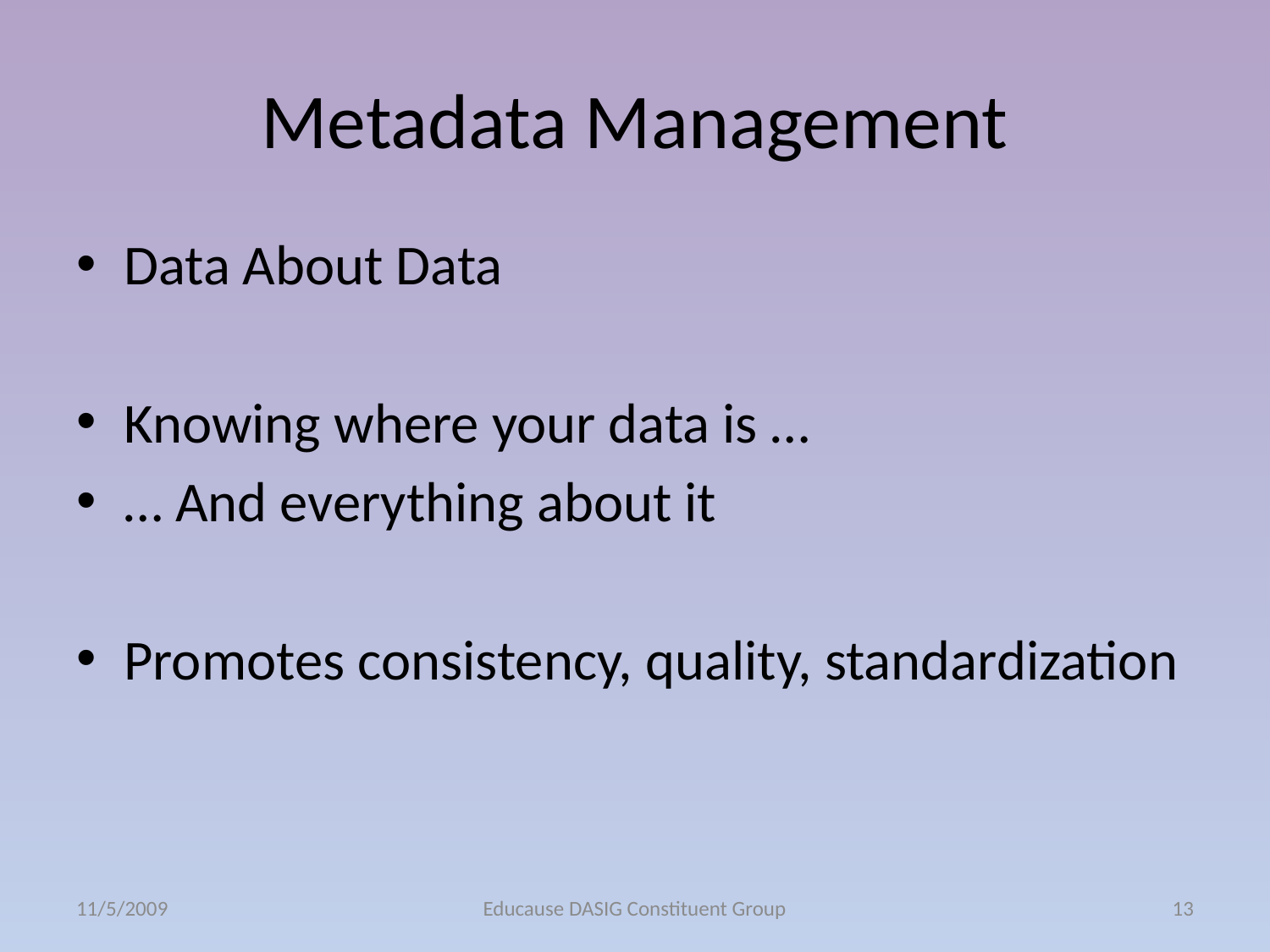

# Metadata Management
Data About Data

Knowing where your data is …
… And everything about it

Promotes consistency, quality, standardization
11/5/2009
Educause DASIG Constituent Group
13